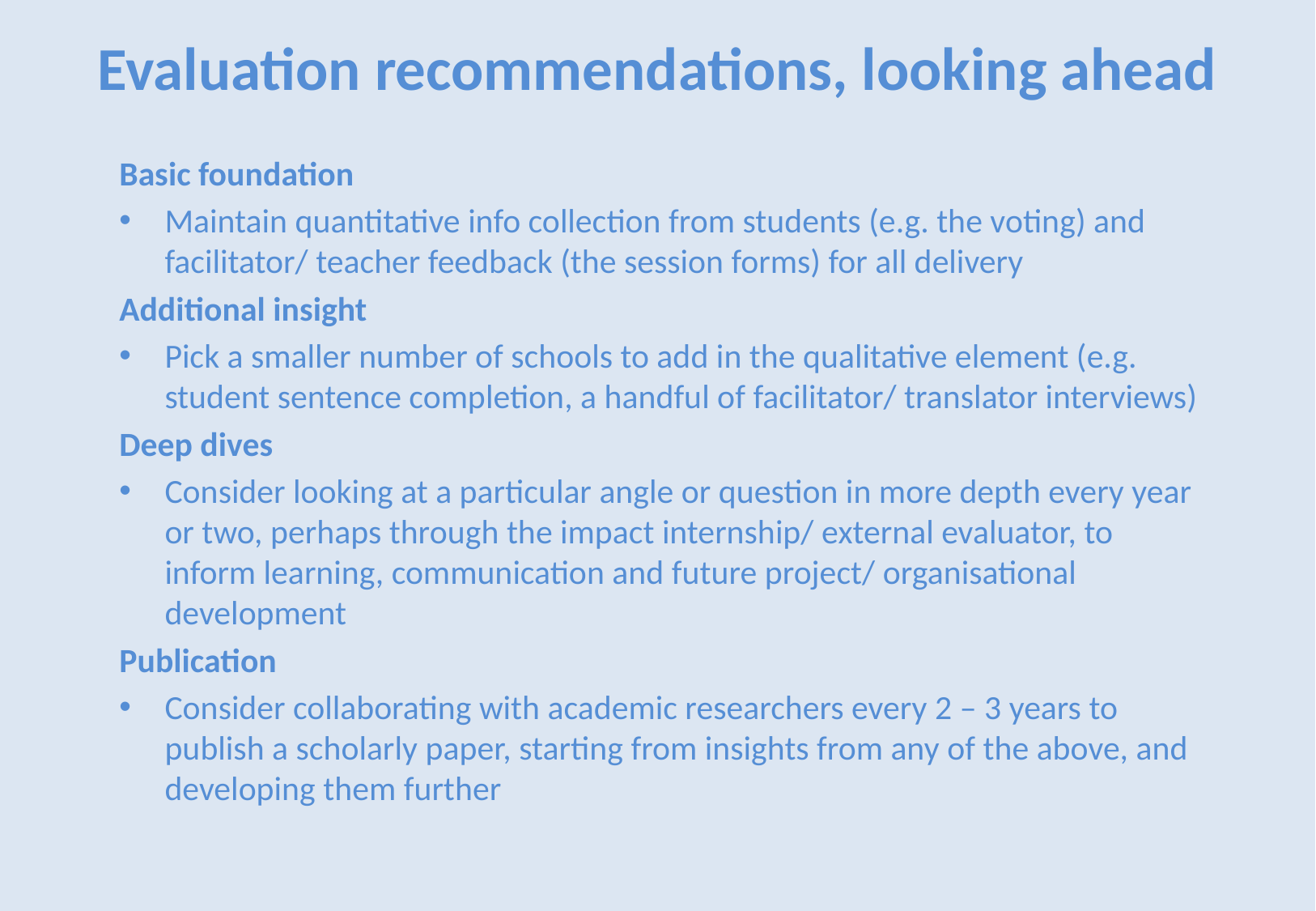

Evaluation recommendations, looking ahead
Basic foundation
Maintain quantitative info collection from students (e.g. the voting) and facilitator/ teacher feedback (the session forms) for all delivery
Additional insight
Pick a smaller number of schools to add in the qualitative element (e.g. student sentence completion, a handful of facilitator/ translator interviews)
Deep dives
Consider looking at a particular angle or question in more depth every year or two, perhaps through the impact internship/ external evaluator, to inform learning, communication and future project/ organisational development
Publication
Consider collaborating with academic researchers every 2 – 3 years to publish a scholarly paper, starting from insights from any of the above, and developing them further